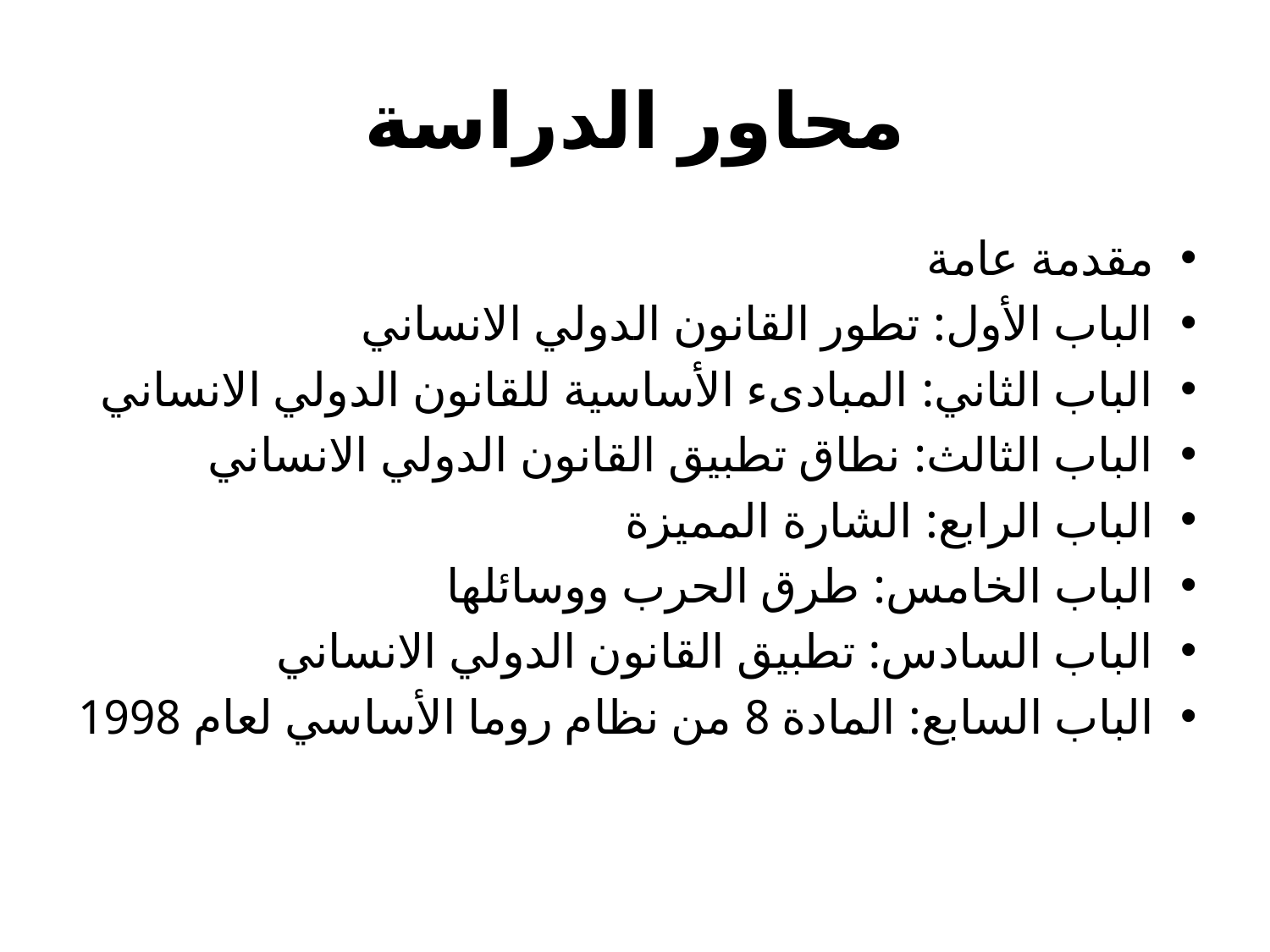

# محاور الدراسة
مقدمة عامة
الباب الأول: تطور القانون الدولي الانساني
الباب الثاني: المبادىء الأساسية للقانون الدولي الانساني
الباب الثالث: نطاق تطبيق القانون الدولي الانساني
الباب الرابع: الشارة المميزة
الباب الخامس: طرق الحرب ووسائلها
الباب السادس: تطبيق القانون الدولي الانساني
الباب السابع: المادة 8 من نظام روما الأساسي لعام 1998